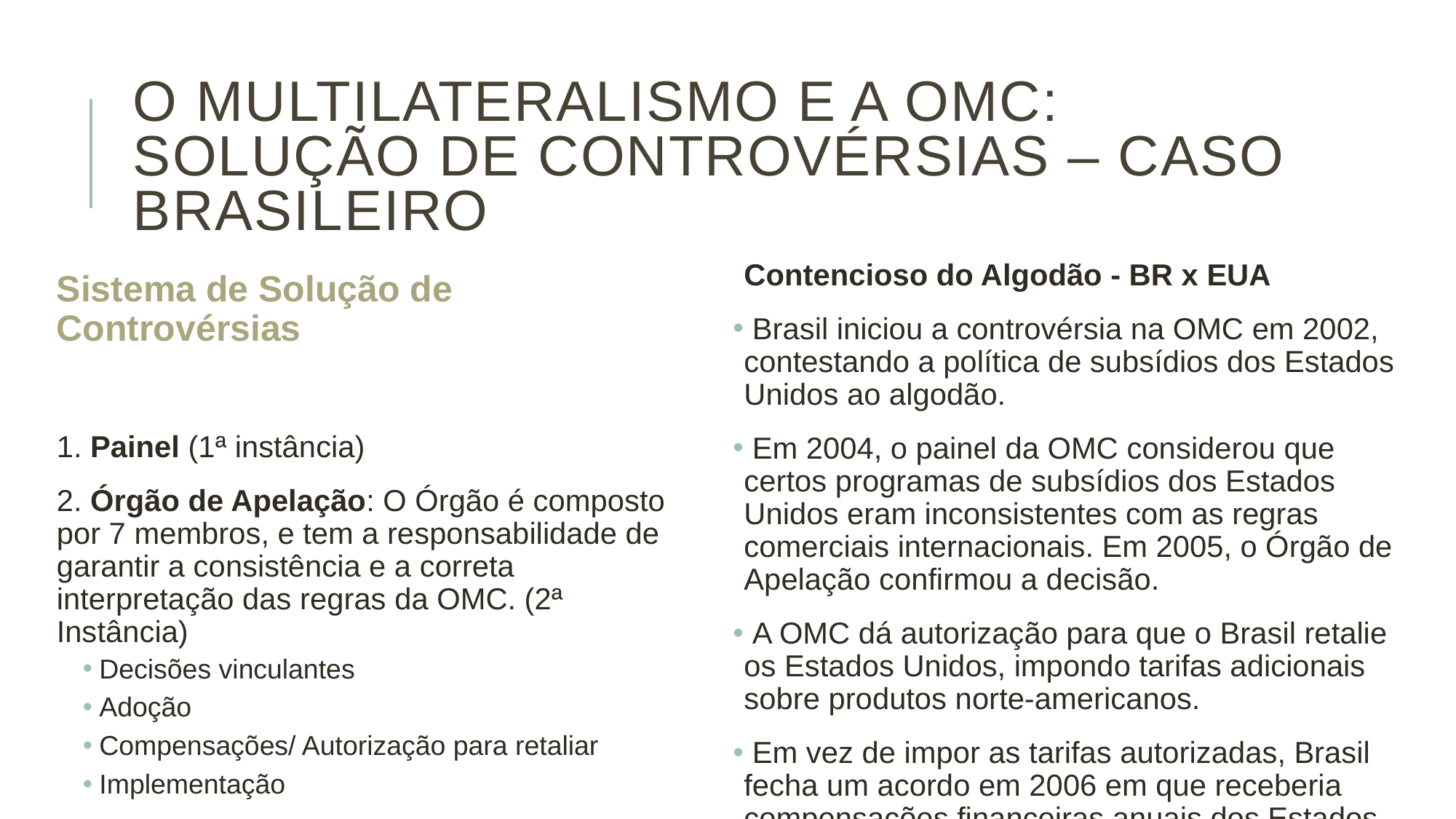

# O MULTILATERALISMO E A OMC: SOLUÇÃO DE CONTROVÉRSIAS – caso brasileiro
Contencioso do Algodão - BR x EUA
 Brasil iniciou a controvérsia na OMC em 2002, contestando a política de subsídios dos Estados Unidos ao algodão.
 Em 2004, o painel da OMC considerou que certos programas de subsídios dos Estados Unidos eram inconsistentes com as regras comerciais internacionais. Em 2005, o Órgão de Apelação confirmou a decisão.
 A OMC dá autorização para que o Brasil retalie os Estados Unidos, impondo tarifas adicionais sobre produtos norte-americanos.
 Em vez de impor as tarifas autorizadas, Brasil fecha um acordo em 2006 em que receberia compensações financeiras anuais dos Estados Unidos.
Sistema de Solução de Controvérsias

1. Painel (1ª instância)
2. Órgão de Apelação: O Órgão é composto por 7 membros, e tem a responsabilidade de garantir a consistência e a correta interpretação das regras da OMC. (2ª Instância)
Decisões vinculantes
Adoção
Compensações/ Autorização para retaliar
Implementação